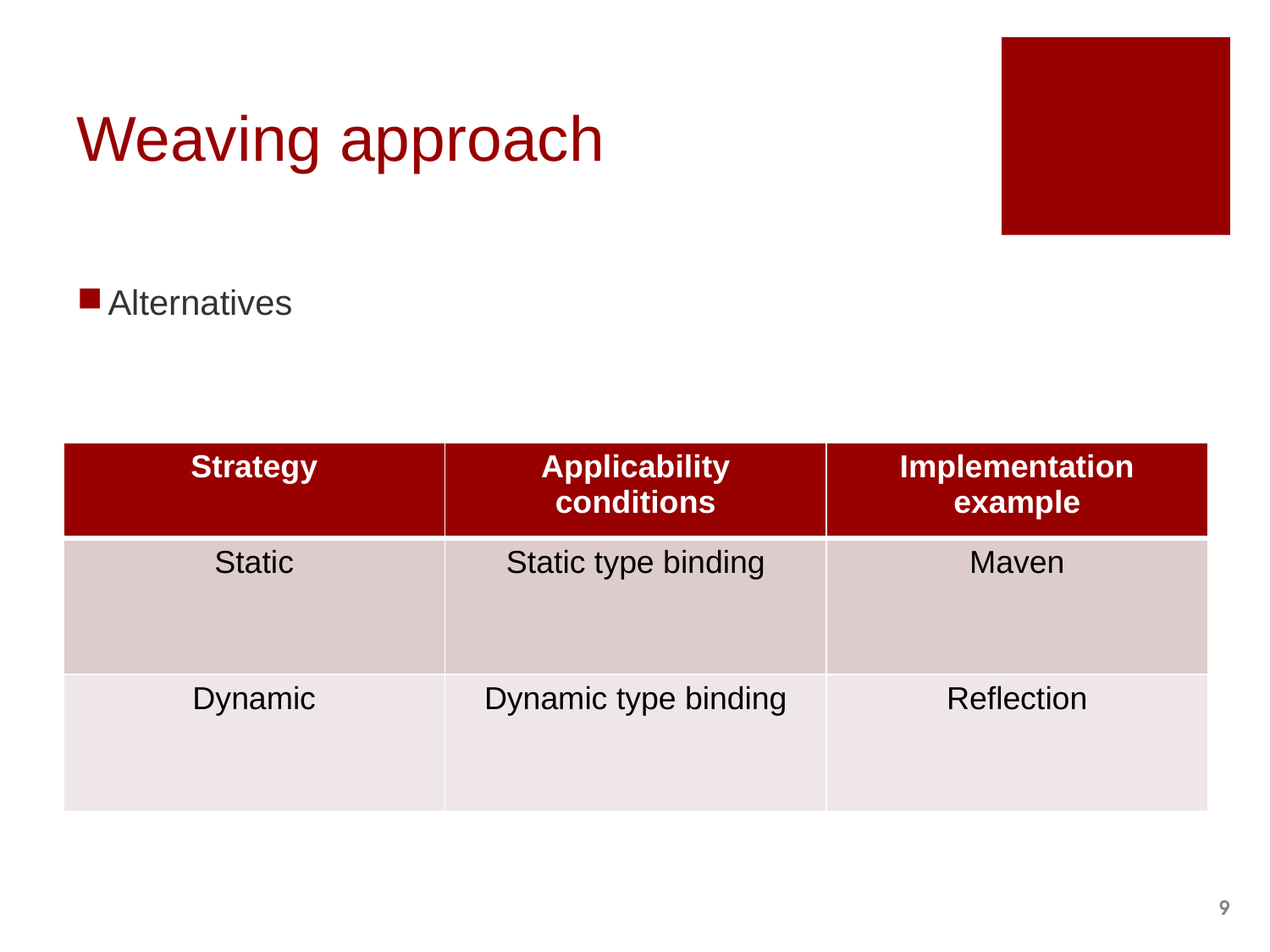

# Weaving approach
Alternatives
| Strategy | Applicability conditions | Implementation example |
| --- | --- | --- |
| Static | Static type binding | Maven |
| Dynamic | Dynamic type binding | Reflection |